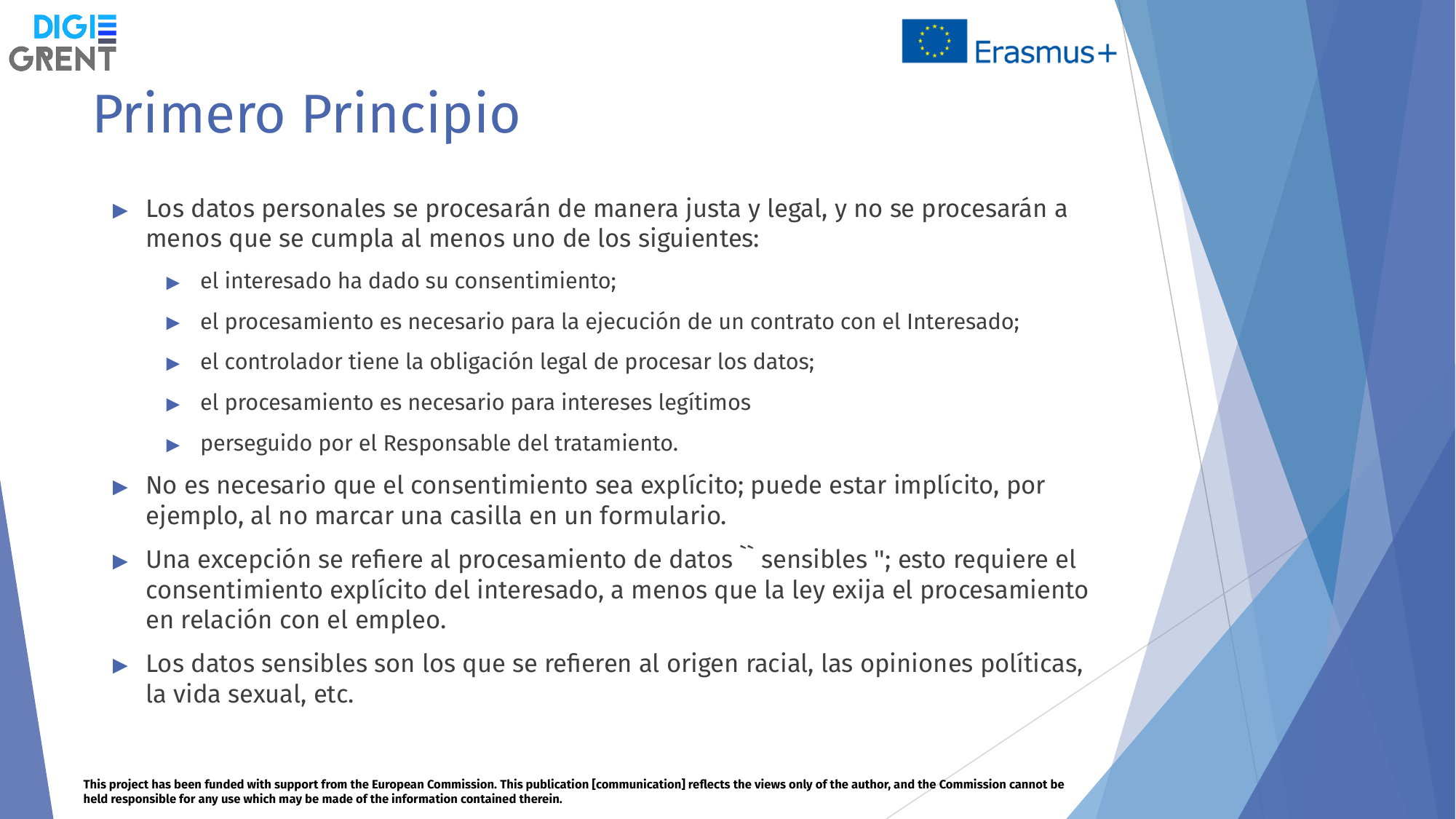

# Primero Principio
Los datos personales se procesarán de manera justa y legal, y no se procesarán a menos que se cumpla al menos uno de los siguientes:
el interesado ha dado su consentimiento;
el procesamiento es necesario para la ejecución de un contrato con el Interesado;
el controlador tiene la obligación legal de procesar los datos;
el procesamiento es necesario para intereses legítimos
perseguido por el Responsable del tratamiento.
No es necesario que el consentimiento sea explícito; puede estar implícito, por ejemplo, al no marcar una casilla en un formulario.
Una excepción se refiere al procesamiento de datos `` sensibles ''; esto requiere el consentimiento explícito del interesado, a menos que la ley exija el procesamiento en relación con el empleo.
Los datos sensibles son los que se refieren al origen racial, las opiniones políticas, la vida sexual, etc.